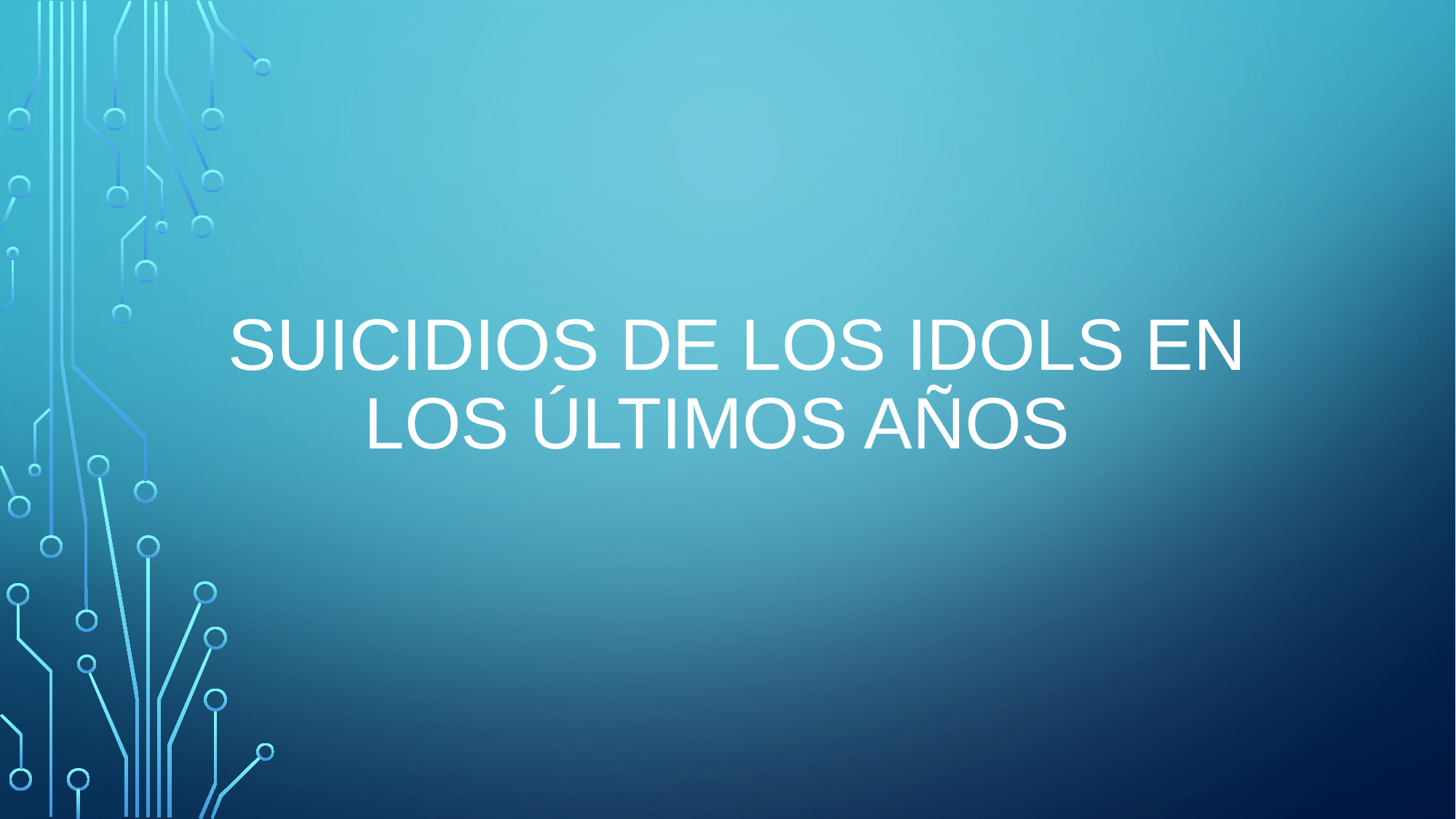

# SUICIDIOS DE LOS IDOLS EN LOS ÚLTIMOS AÑOS